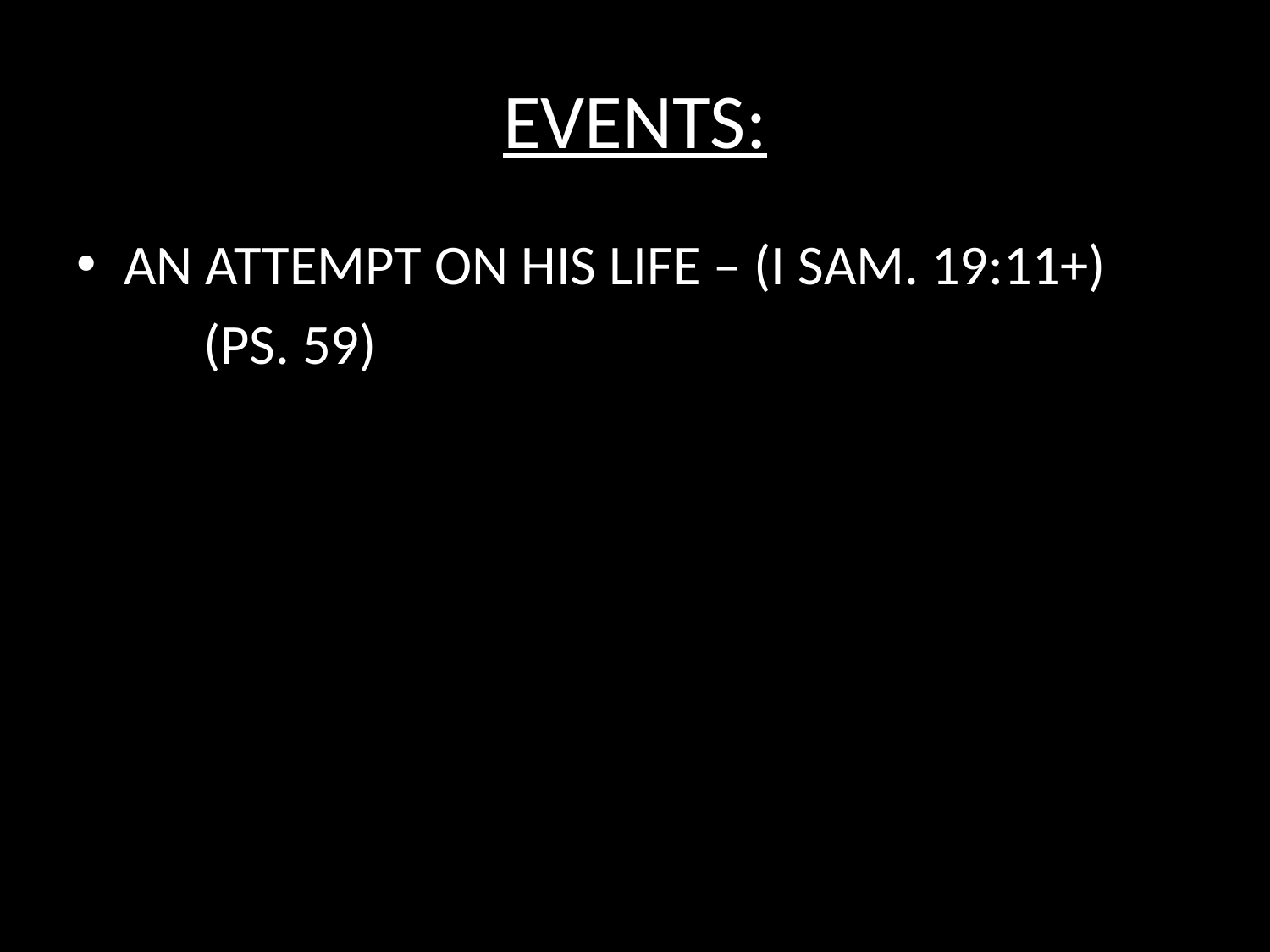

# EVENTS:
AN ATTEMPT ON HIS LIFE – (I SAM. 19:11+)
	(PS. 59)